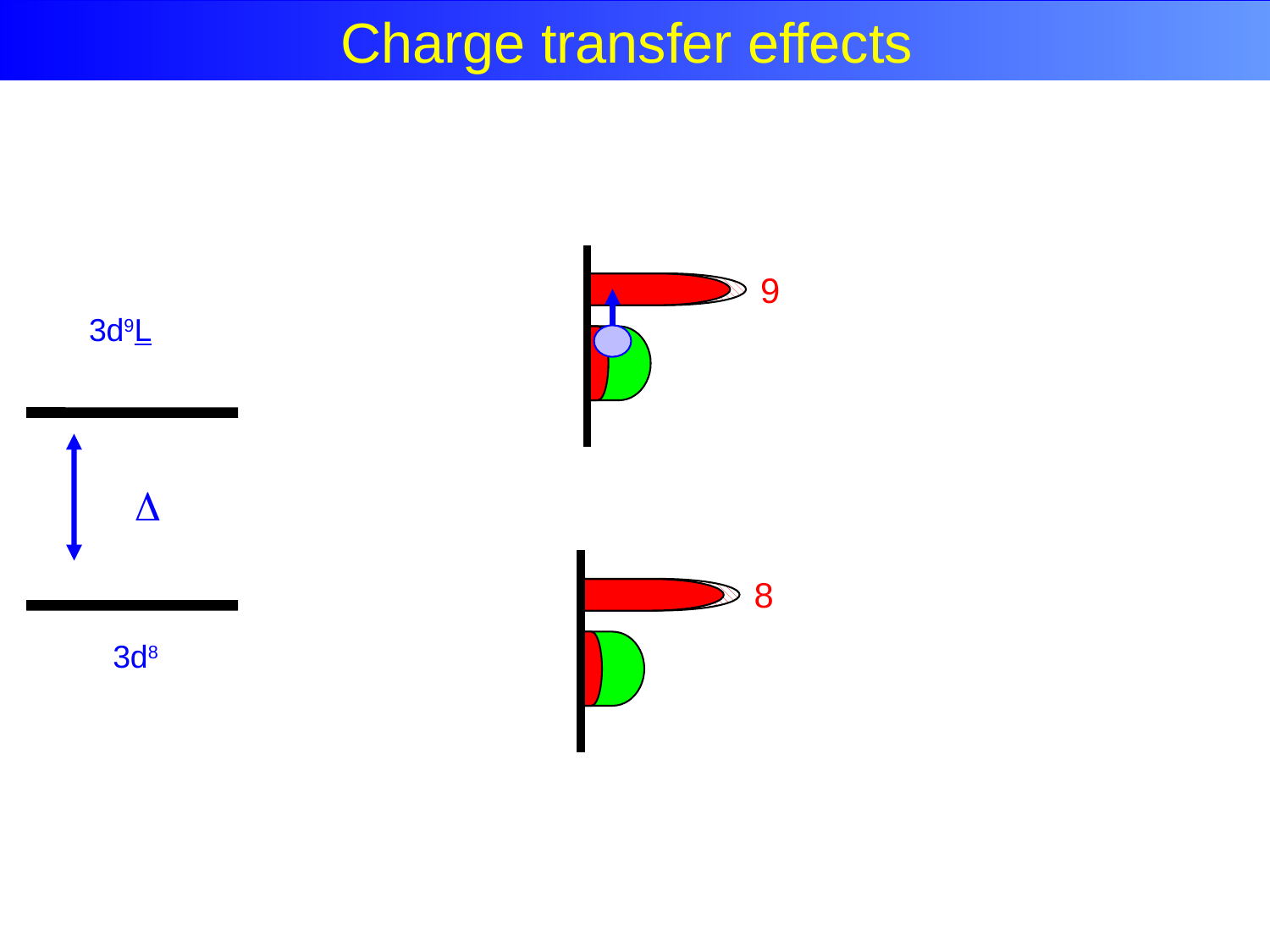

Charge Transfer Effects
Charge transfer effects
9

3d9L

Δ

8

3d8